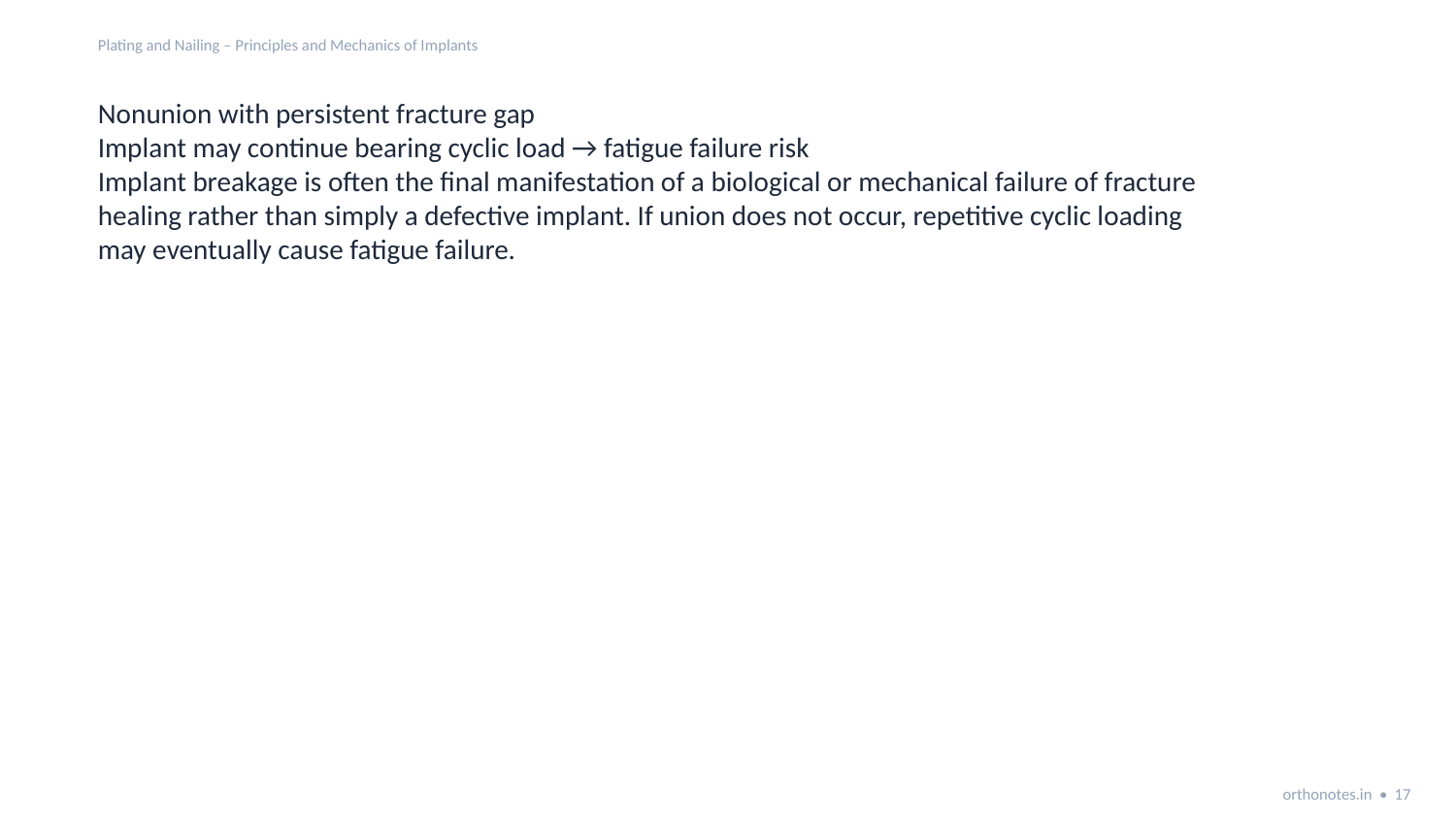

Plating and Nailing – Principles and Mechanics of Implants
Nonunion with persistent fracture gap
Implant may continue bearing cyclic load → fatigue failure risk
Implant breakage is often the final manifestation of a biological or mechanical failure of fracture
healing rather than simply a defective implant. If union does not occur, repetitive cyclic loading
may eventually cause fatigue failure.
orthonotes.in  •  17